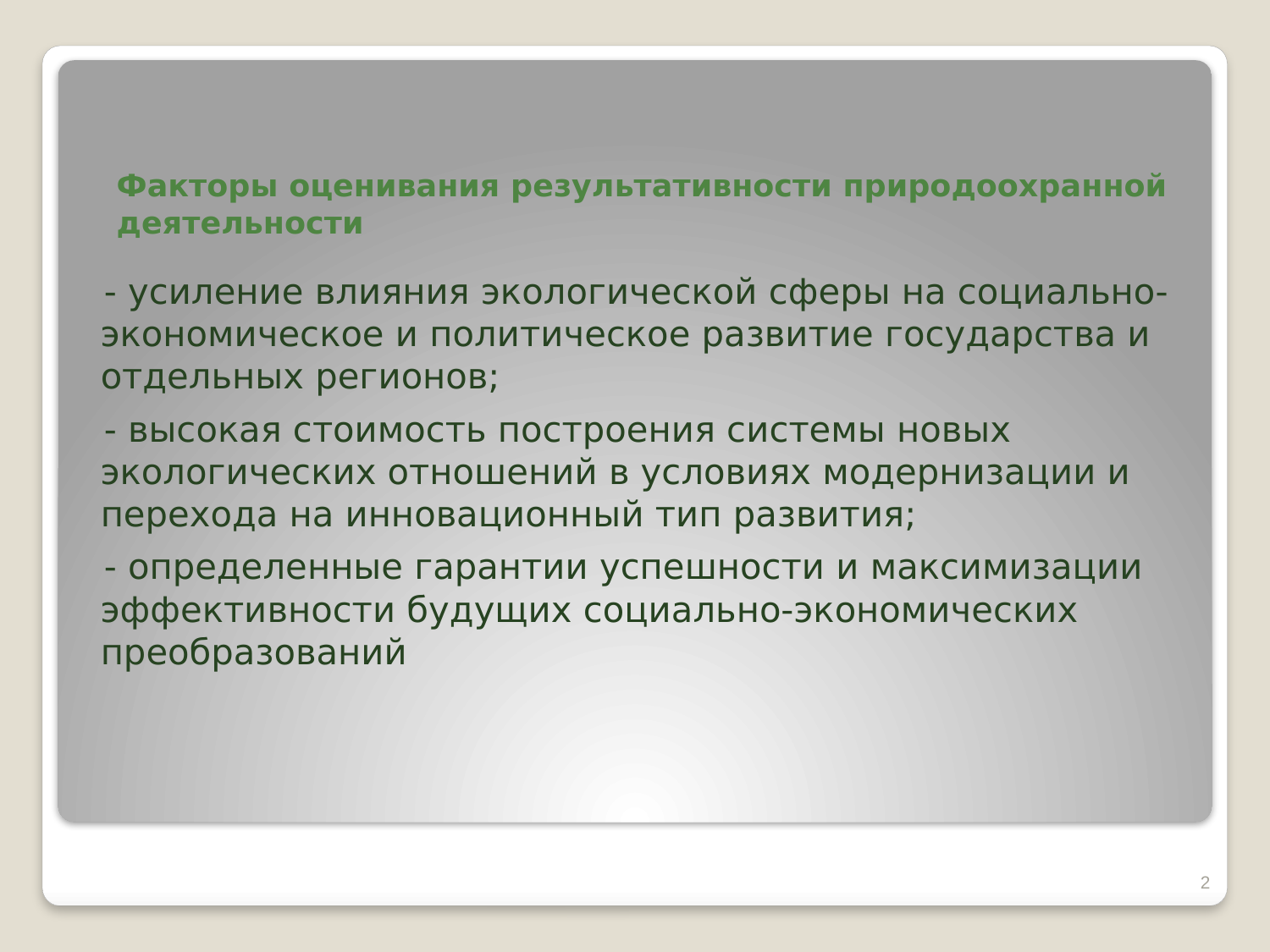

# Факторы оценивания результативности природоохранной деятельности
- усиление влияния экологической сферы на социально-экономическое и политическое развитие государства и отдельных регионов;
- высокая стоимость построения системы новых экологических отношений в условиях модернизации и перехода на инновационный тип развития;
- определенные гарантии успешности и максимизации эффективности будущих социально-экономических преобразований

2